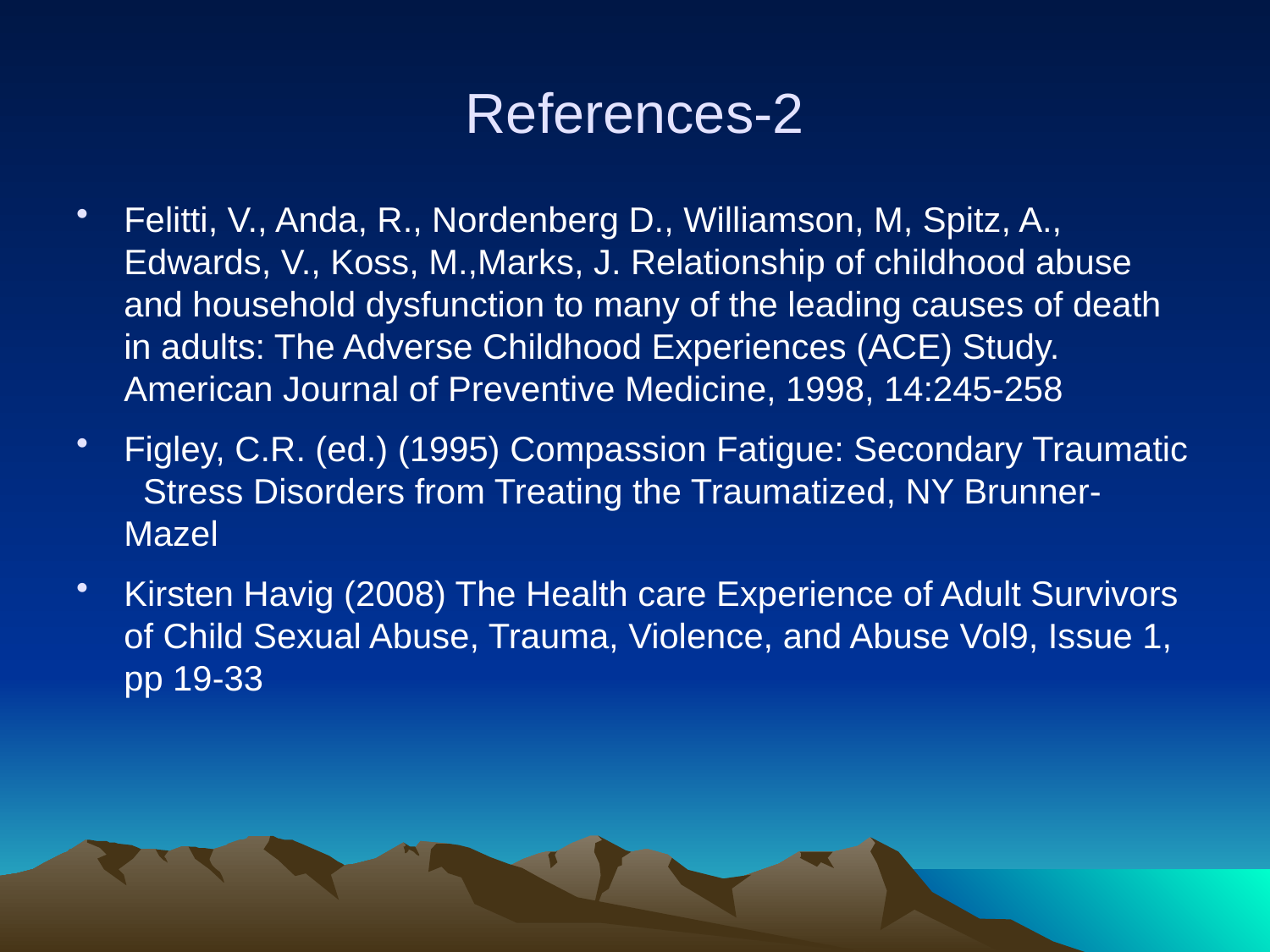

# References-2
Felitti, V., Anda, R., Nordenberg D., Williamson, M, Spitz, A., Edwards, V., Koss, M.,Marks, J. Relationship of childhood abuse and household dysfunction to many of the leading causes of death in adults: The Adverse Childhood Experiences (ACE) Study. American Journal of Preventive Medicine, 1998, 14:245-258
Figley, C.R. (ed.) (1995) Compassion Fatigue: Secondary Traumatic   Stress Disorders from Treating the Traumatized, NY Brunner-Mazel
Kirsten Havig (2008) The Health care Experience of Adult Survivors of Child Sexual Abuse, Trauma, Violence, and Abuse Vol9, Issue 1, pp 19-33